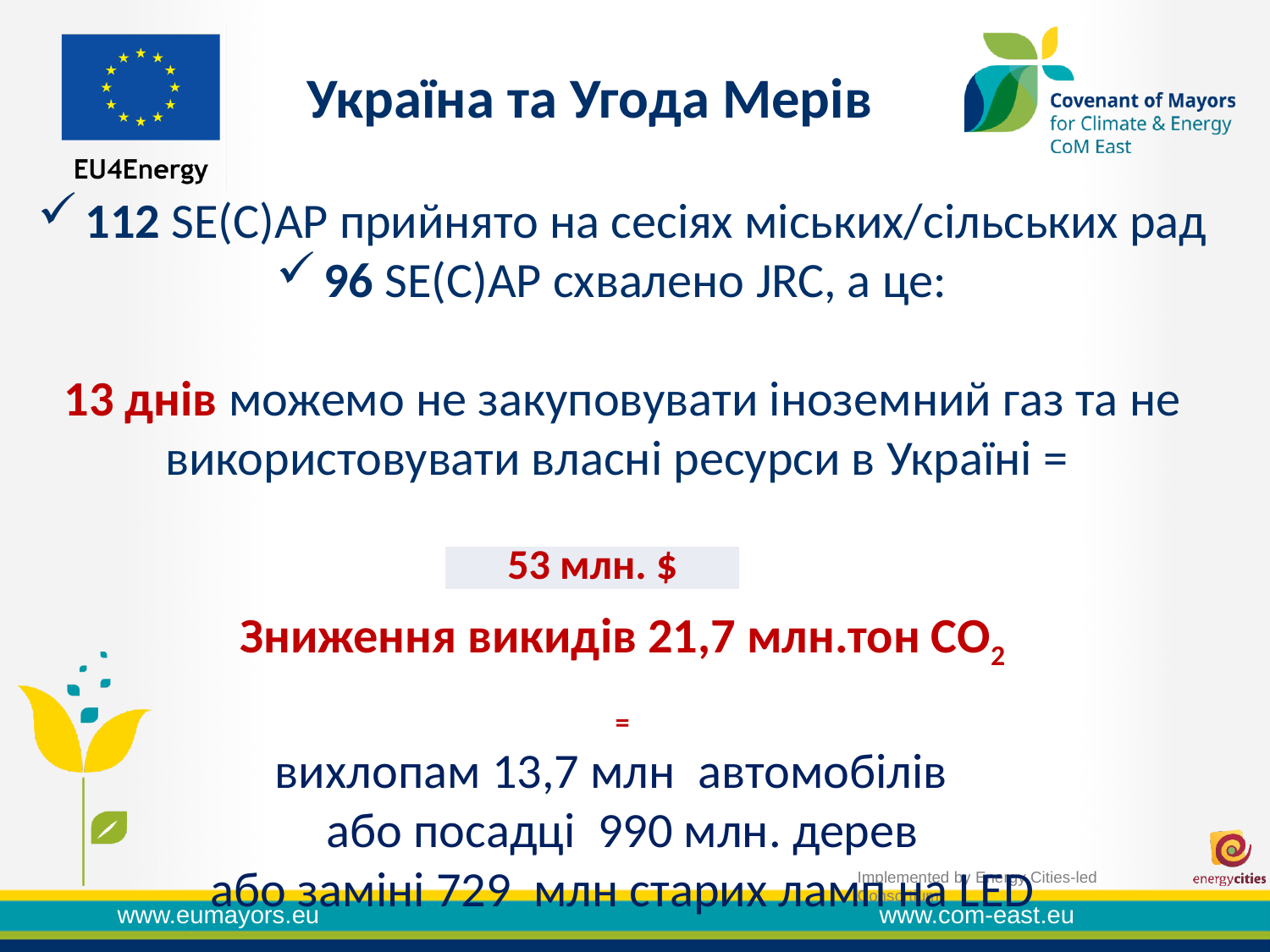

Україна та Угода Мерів
112 SE(C)AР прийнято на сесіях міських/сільських рад
96 SE(C)AР схвалено JRC, а це:

13 днів можемо не закуповувати іноземний газ та не використовувати власні ресурси в Україні =

Зниження викидів 21,7 млн.тон CO2
=
вихлопам 13,7 млн  автомобілів
або посадці  990 млн. дерев
або заміні 729  млн старих ламп на LED

| 53 млн. $ |
| --- |